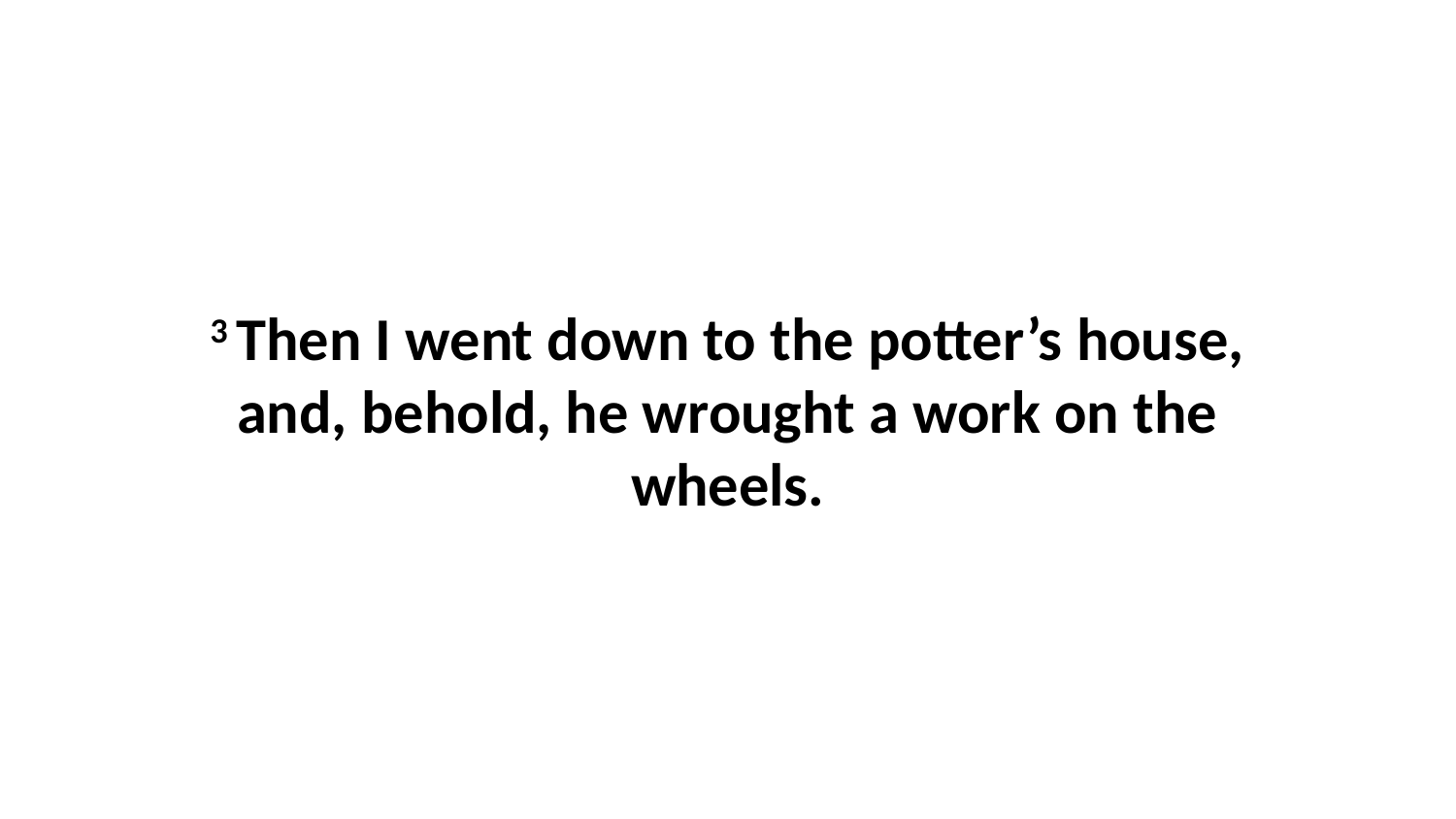

3 Then I went down to the potter’s house, and, behold, he wrought a work on the wheels.